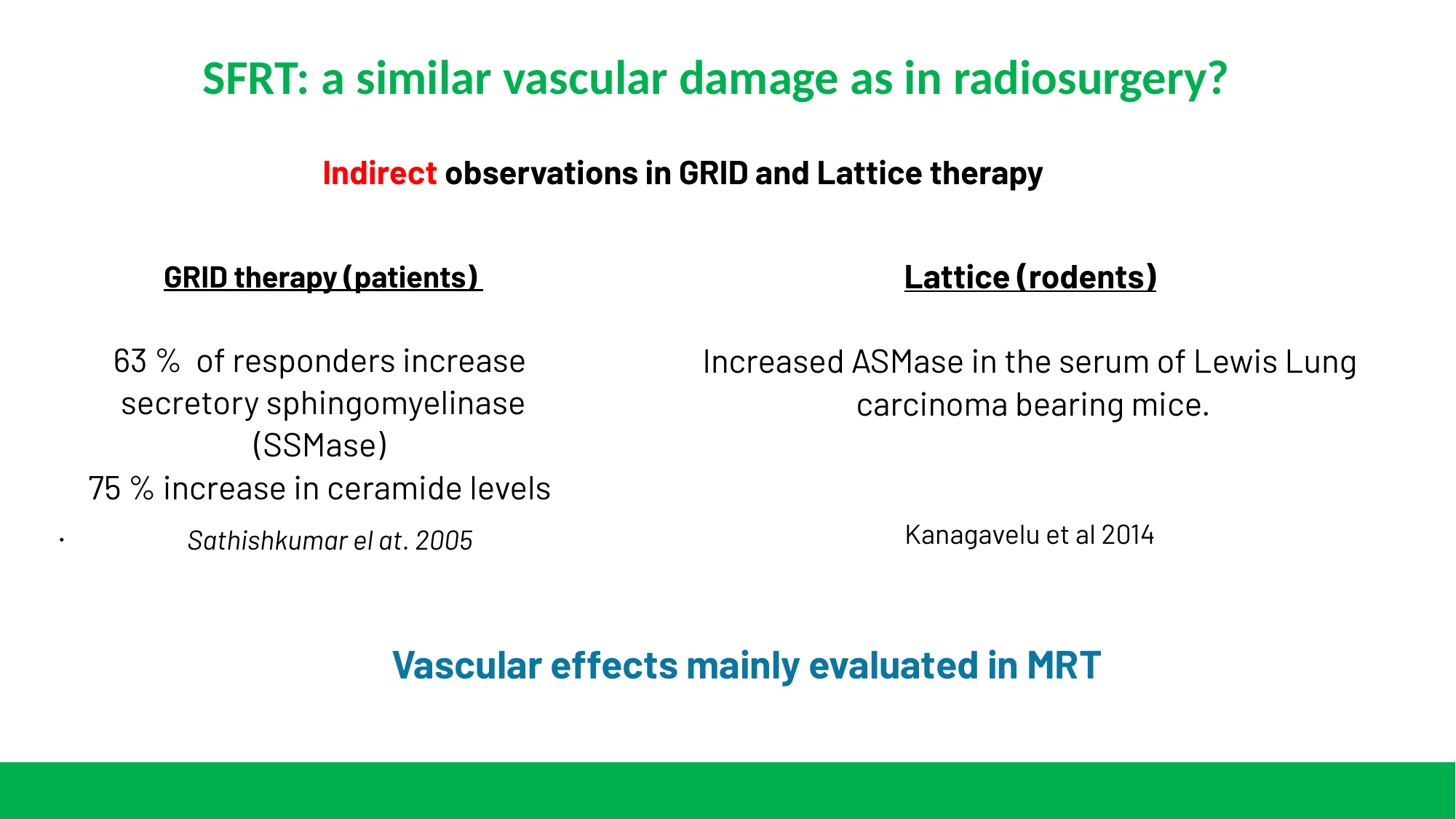

# SFRT: a similar vascular damage as in radiosurgery?
Indirect observations in GRID and Lattice therapy
GRID therapy (patients)

63 %  of responders increase  secretory sphingomyelinase (SSMase)
75 % increase in ceramide levels
.

Lattice (rodents)

Increased ASMase in the serum of Lewis Lung  carcinoma bearing mice.

Kanagavelu et al 2014

Sathishkumar el at. 2005
Vascular effects mainly evaluated in MRT
24

RADIOBIOLOGY